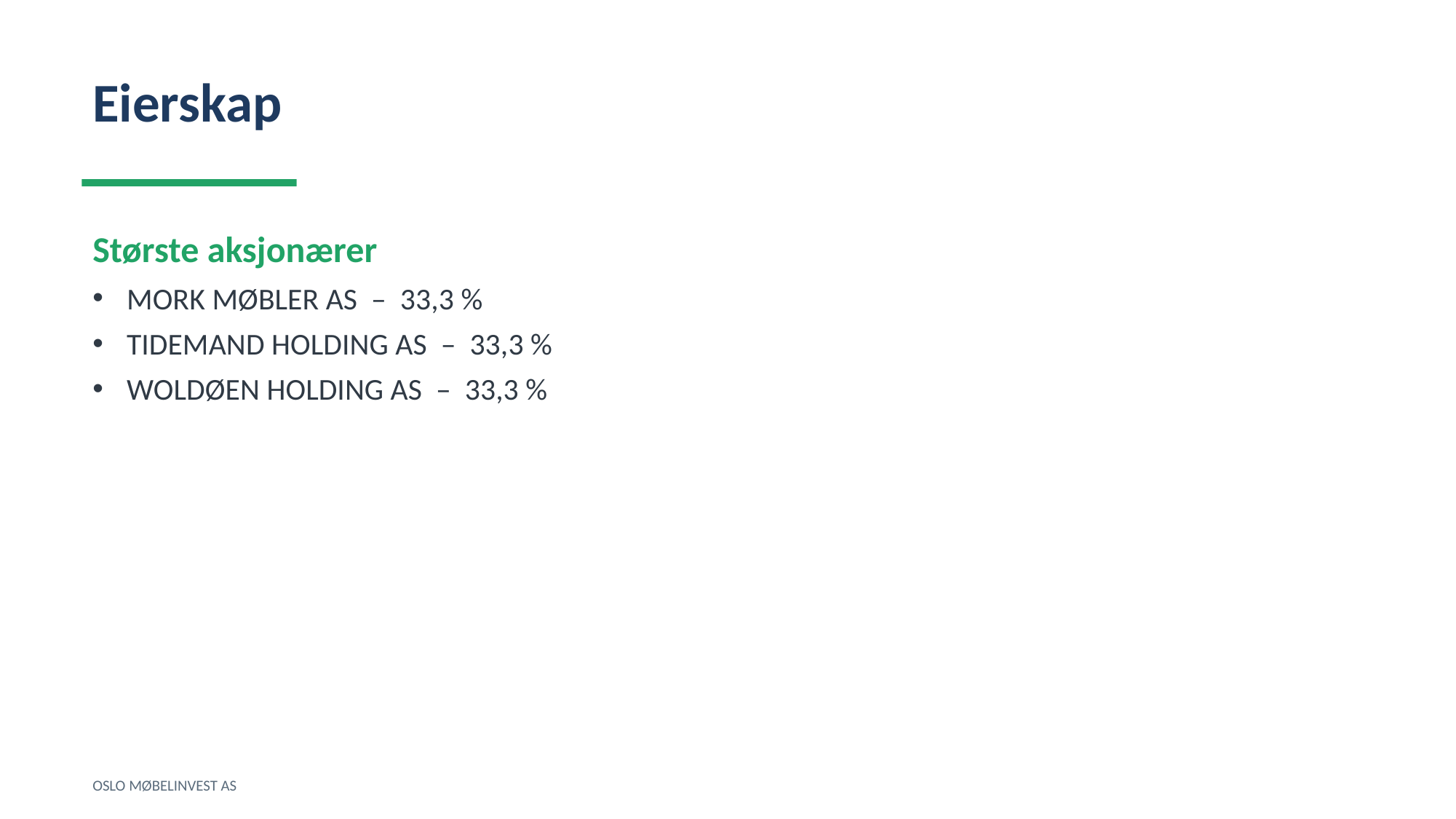

Eierskap

Største aksjonærer
MORK MØBLER AS  –  33,3 %
TIDEMAND HOLDING AS  –  33,3 %
WOLDØEN HOLDING AS  –  33,3 %
OSLO MØBELINVEST AS